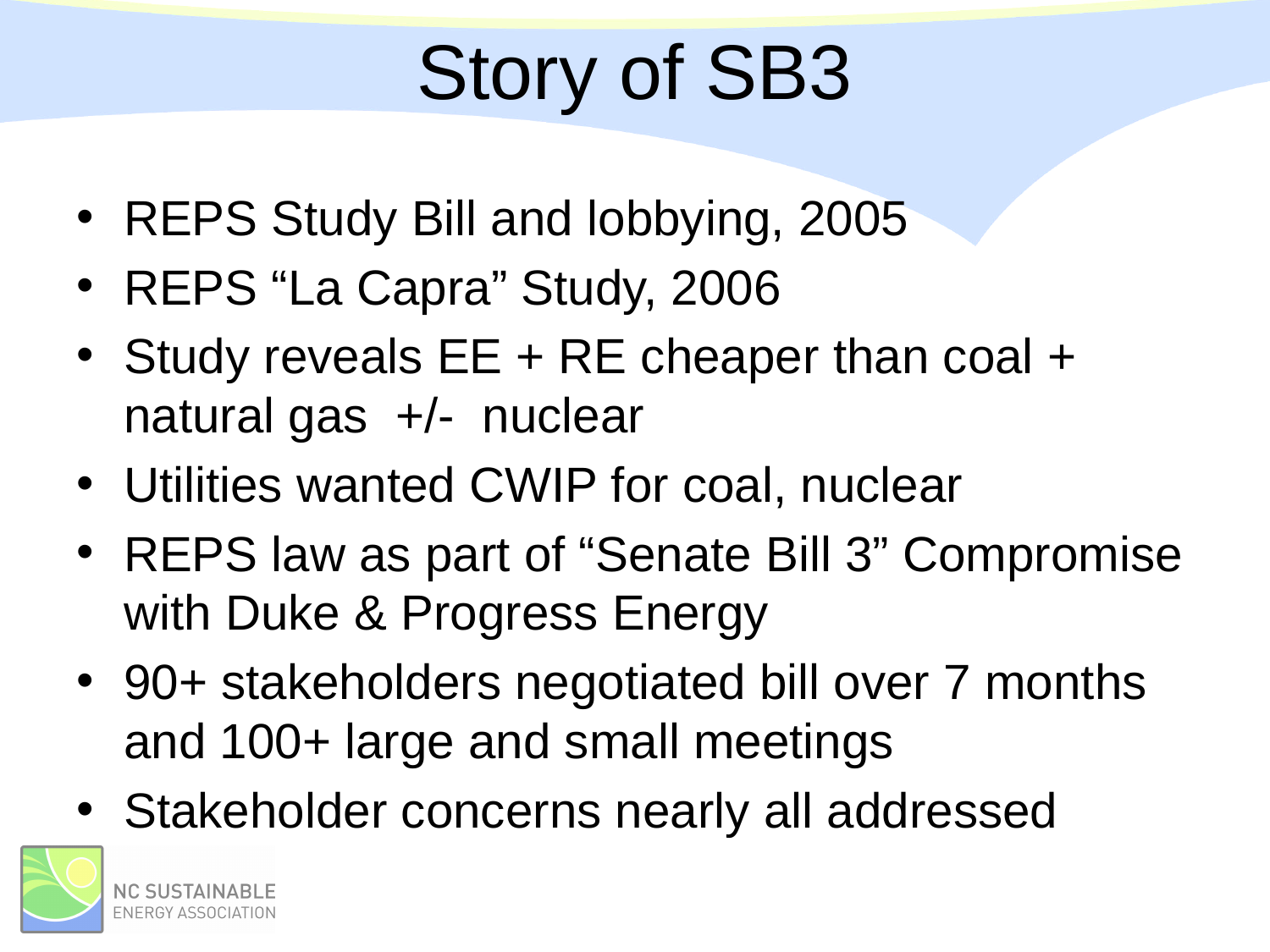

# Story of SB3
REPS Study Bill and lobbying, 2005
REPS “La Capra” Study, 2006
Study reveals EE + RE cheaper than coal + natural gas  +/-  nuclear
Utilities wanted CWIP for coal, nuclear
REPS law as part of “Senate Bill 3” Compromise with Duke & Progress Energy
90+ stakeholders negotiated bill over 7 months and 100+ large and small meetings
Stakeholder concerns nearly all addressed